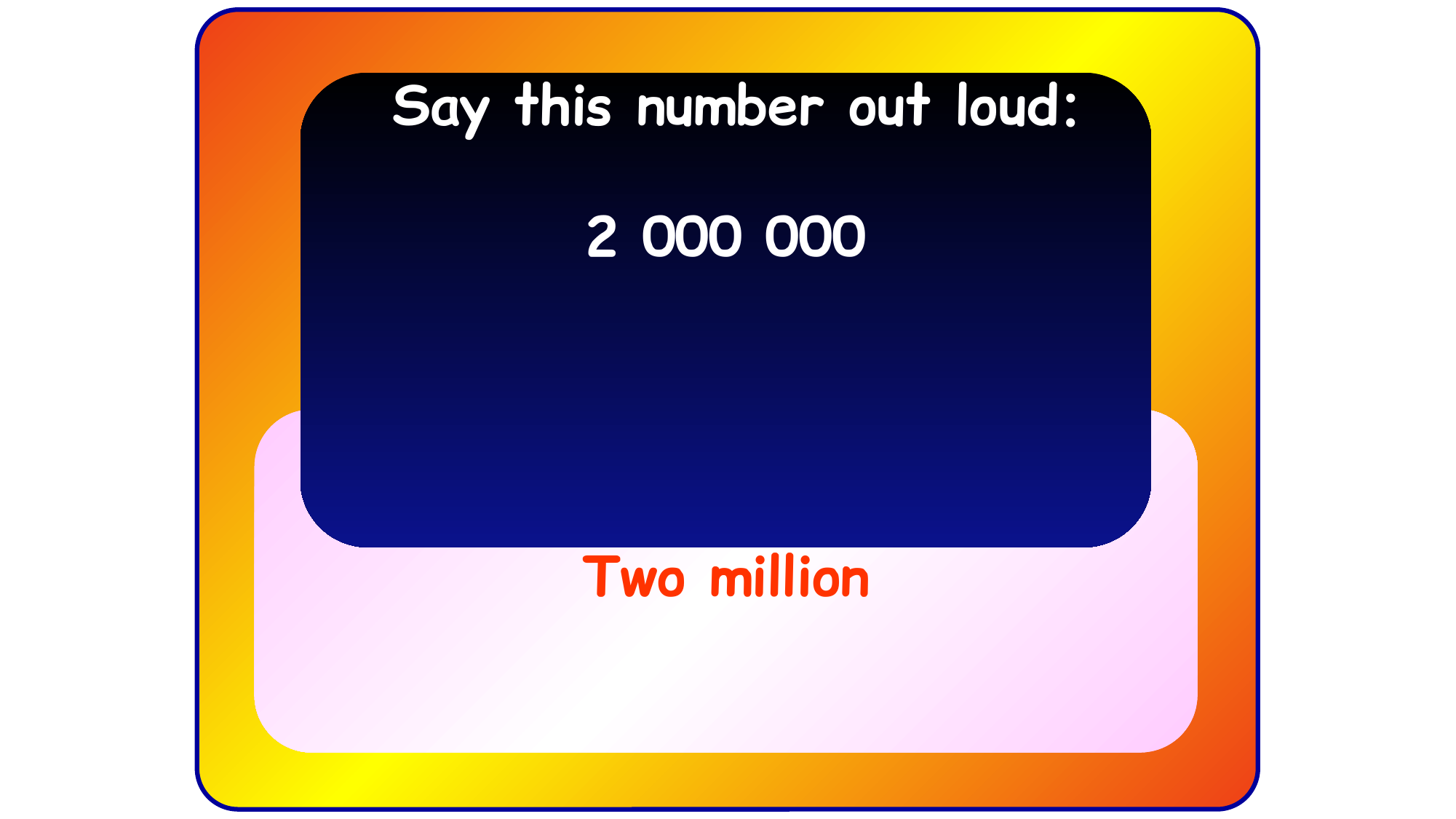

Say this number out loud:

2 000 000

Two million